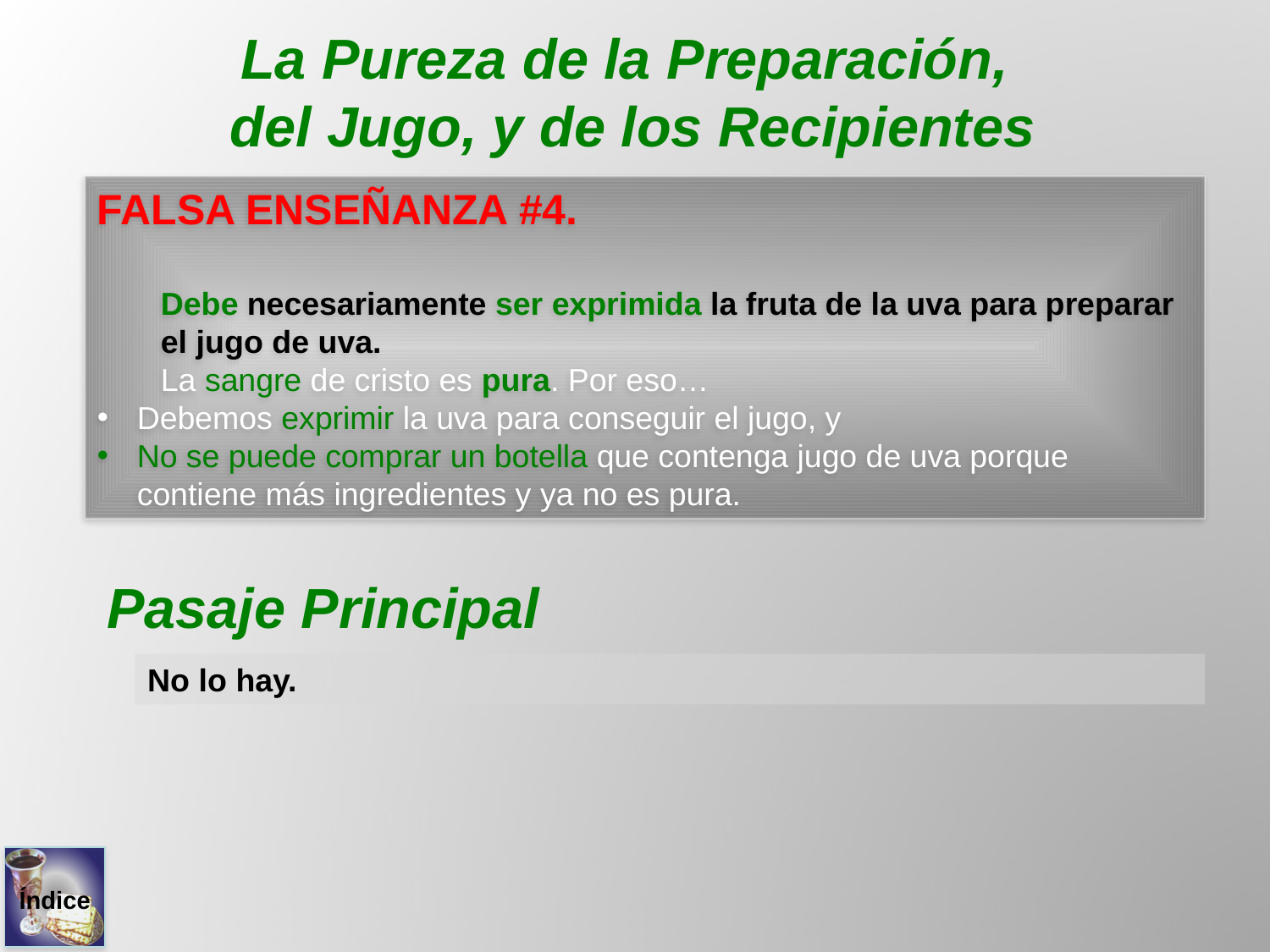

La Pureza de la Preparación,
del Jugo, y de los Recipientes
FALSA ENSEÑANZA #4.
Debe necesariamente ser exprimida la fruta de la uva para preparar el jugo de uva.
La sangre de cristo es pura. Por eso…
Debemos exprimir la uva para conseguir el jugo, y
No se puede comprar un botella que contenga jugo de uva porque contiene más ingredientes y ya no es pura.
Pasaje Principal
No lo hay.

Índice